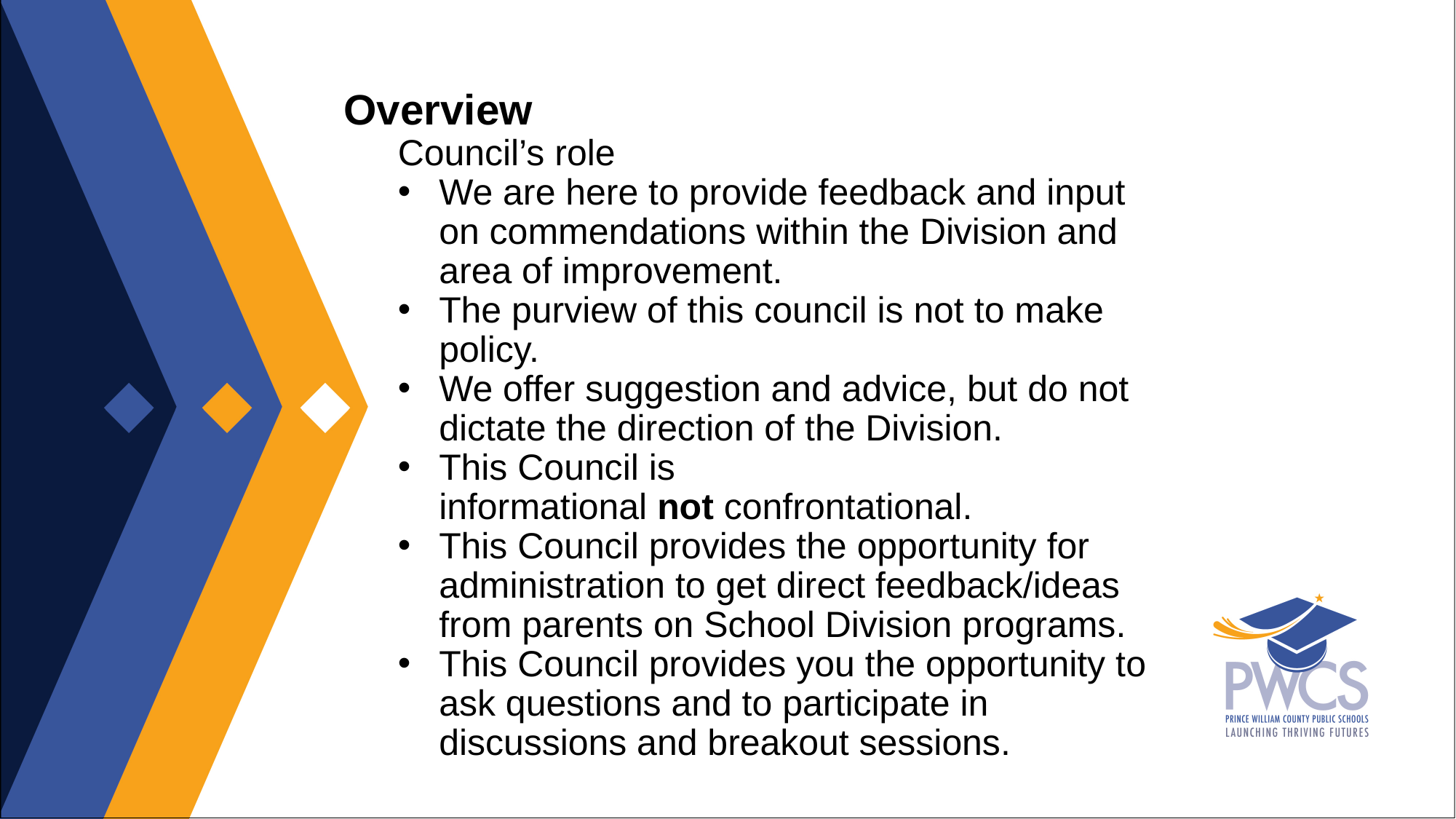

Overview
Council’s role​
We are here to provide feedback and input on commendations within the Division and area of improvement. ​
The purview of this council is not to make policy. ​
We offer suggestion and advice, but do not dictate the direction of the Division. ​
This Council is informational not confrontational. ​
This Council provides the opportunity for administration to get direct feedback/ideas from parents on School Division programs. ​
This Council provides you the opportunity to ask questions and to participate in discussions and breakout sessions.  ​